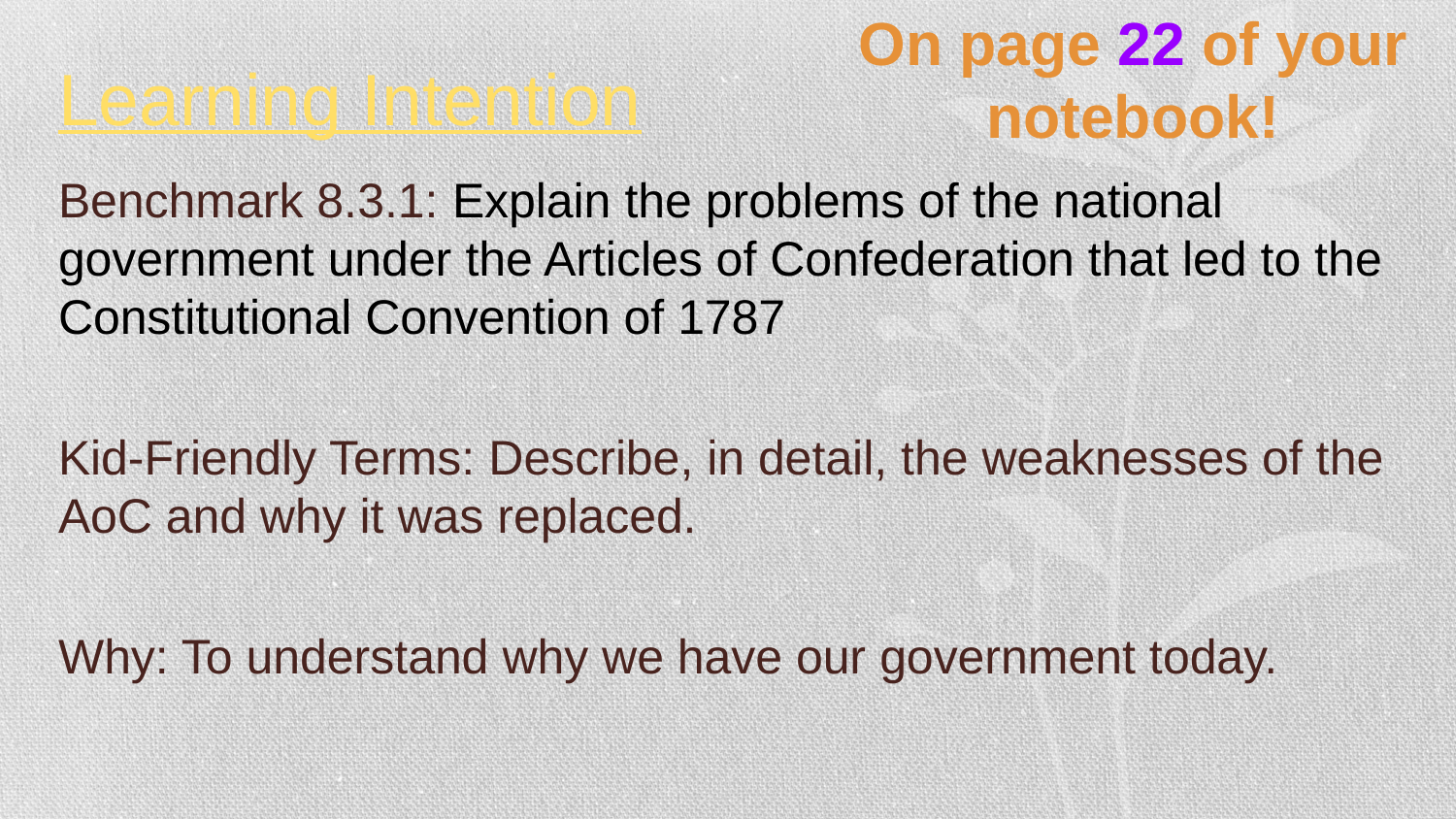

On page 22 of your notebook!
# Learning Intention
Benchmark 8.3.1: Explain the problems of the national government under the Articles of Confederation that led to the Constitutional Convention of 1787

Kid-Friendly Terms: Describe, in detail, the weaknesses of the AoC and why it was replaced.

Why: To understand why we have our government today.